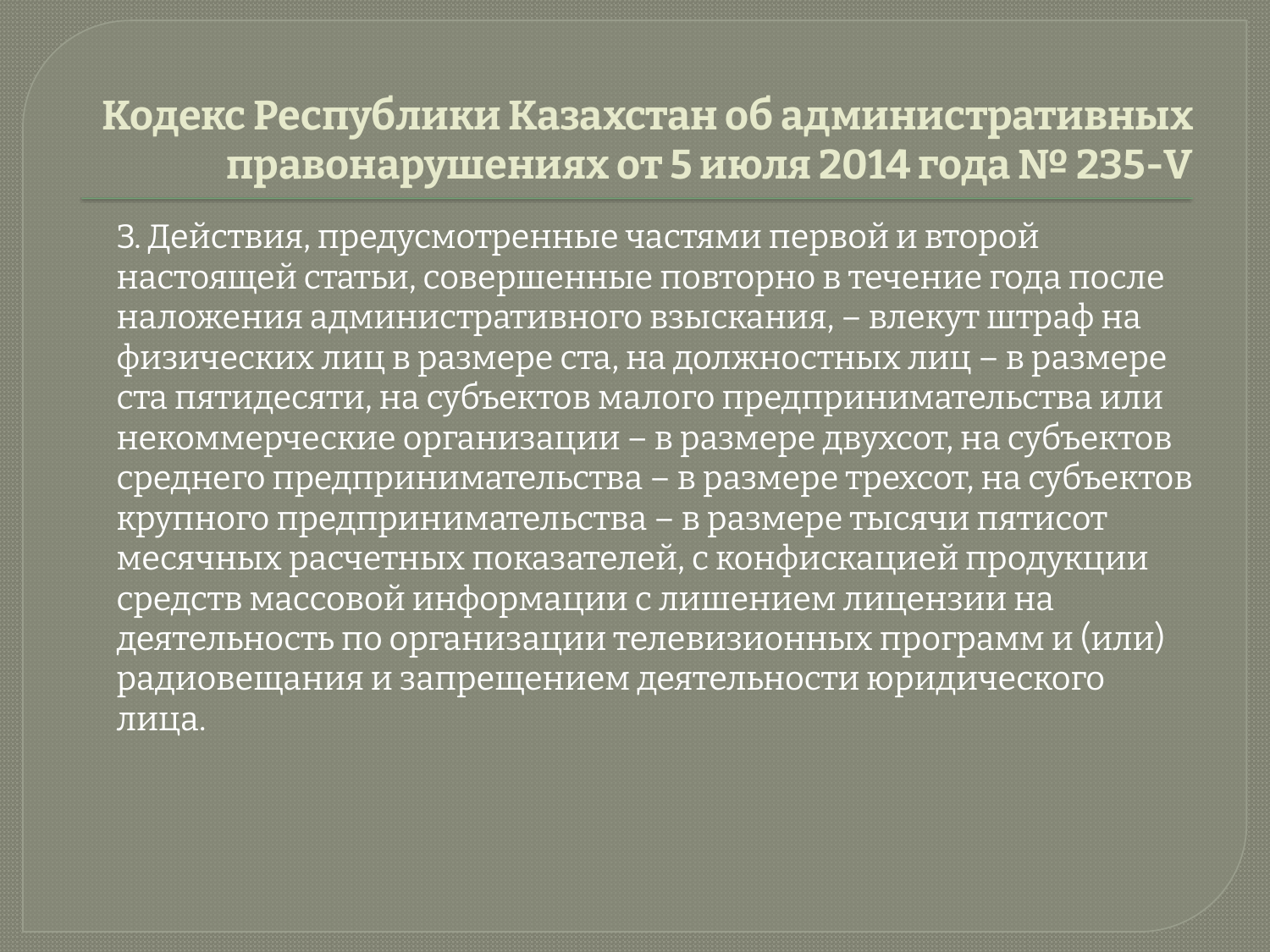

# Кодекс Республики Казахстан об административных правонарушениях от 5 июля 2014 года № 235-V

      3. Действия, предусмотренные частями первой и второй настоящей статьи, совершенные повторно в течение года после наложения административного взыскания, – влекут штраф на физических лиц в размере ста, на должностных лиц – в размере ста пятидесяти, на субъектов малого предпринимательства или некоммерческие организации – в размере двухсот, на субъектов среднего предпринимательства – в размере трехсот, на субъектов крупного предпринимательства – в размере тысячи пятисот месячных расчетных показателей, с конфискацией продукции средств массовой информации с лишением лицензии на деятельность по организации телевизионных программ и (или) радиовещания и запрещением деятельности юридического лица.